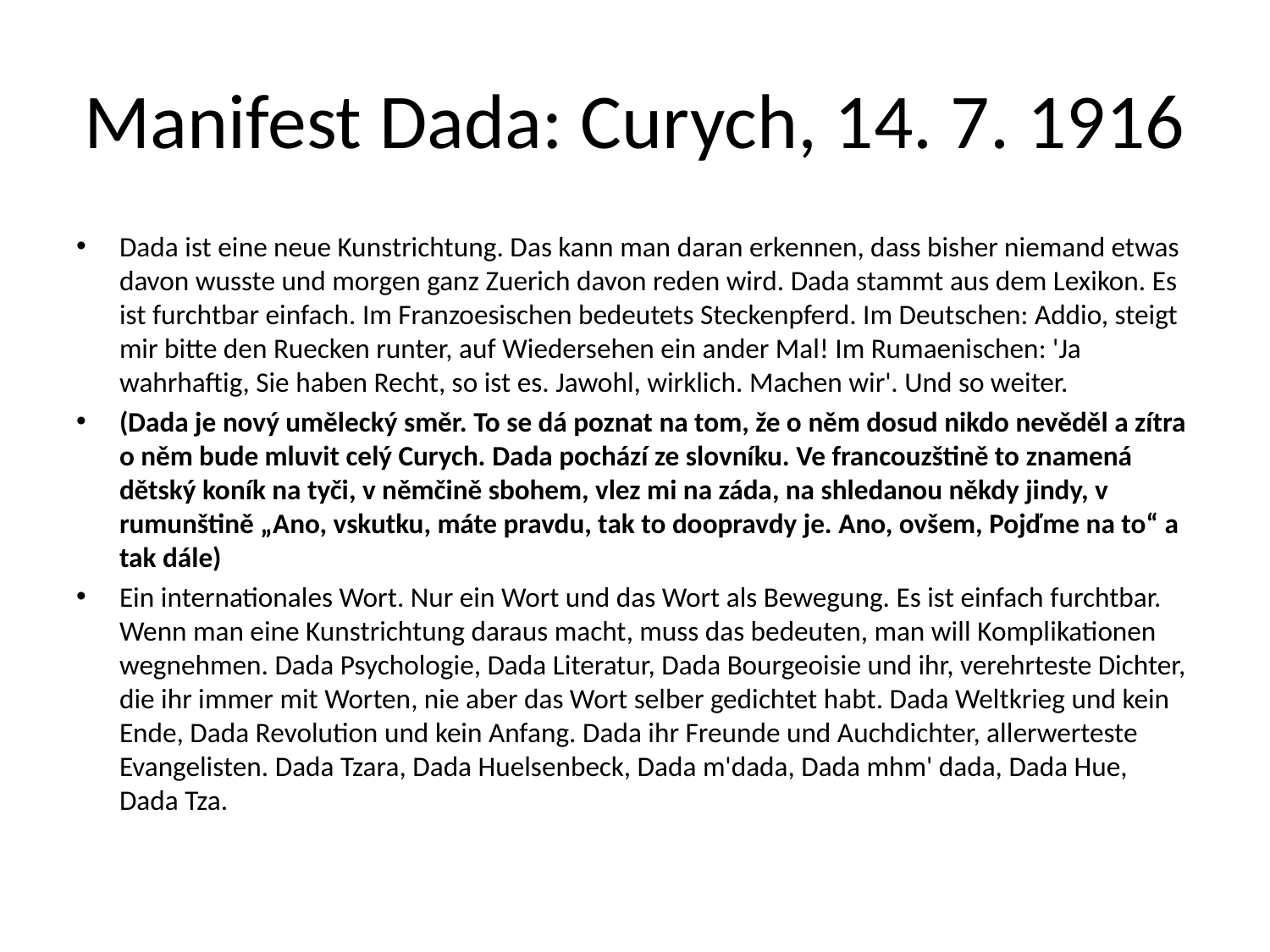

# Manifest Dada: Curych, 14. 7. 1916
Dada ist eine neue Kunstrichtung. Das kann man daran erkennen, dass bisher niemand etwas davon wusste und morgen ganz Zuerich davon reden wird. Dada stammt aus dem Lexikon. Es ist furchtbar einfach. Im Franzoesischen bedeutets Steckenpferd. Im Deutschen: Addio, steigt mir bitte den Ruecken runter, auf Wiedersehen ein ander Mal! Im Rumaenischen: 'Ja wahrhaftig, Sie haben Recht, so ist es. Jawohl, wirklich. Machen wir'. Und so weiter.
(Dada je nový umělecký směr. To se dá poznat na tom, že o něm dosud nikdo nevěděl a zítra o něm bude mluvit celý Curych. Dada pochází ze slovníku. Ve francouzštině to znamená dětský koník na tyči, v němčině sbohem, vlez mi na záda, na shledanou někdy jindy, v rumunštině „Ano, vskutku, máte pravdu, tak to doopravdy je. Ano, ovšem, Pojďme na to“ a tak dále)
Ein internationales Wort. Nur ein Wort und das Wort als Bewegung. Es ist einfach furchtbar. Wenn man eine Kunstrichtung daraus macht, muss das bedeuten, man will Komplikationen wegnehmen. Dada Psychologie, Dada Literatur, Dada Bourgeoisie und ihr, verehrteste Dichter, die ihr immer mit Worten, nie aber das Wort selber gedichtet habt. Dada Weltkrieg und kein Ende, Dada Revolution und kein Anfang. Dada ihr Freunde und Auchdichter, allerwerteste Evangelisten. Dada Tzara, Dada Huelsenbeck, Dada m'dada, Dada mhm' dada, Dada Hue, Dada Tza.